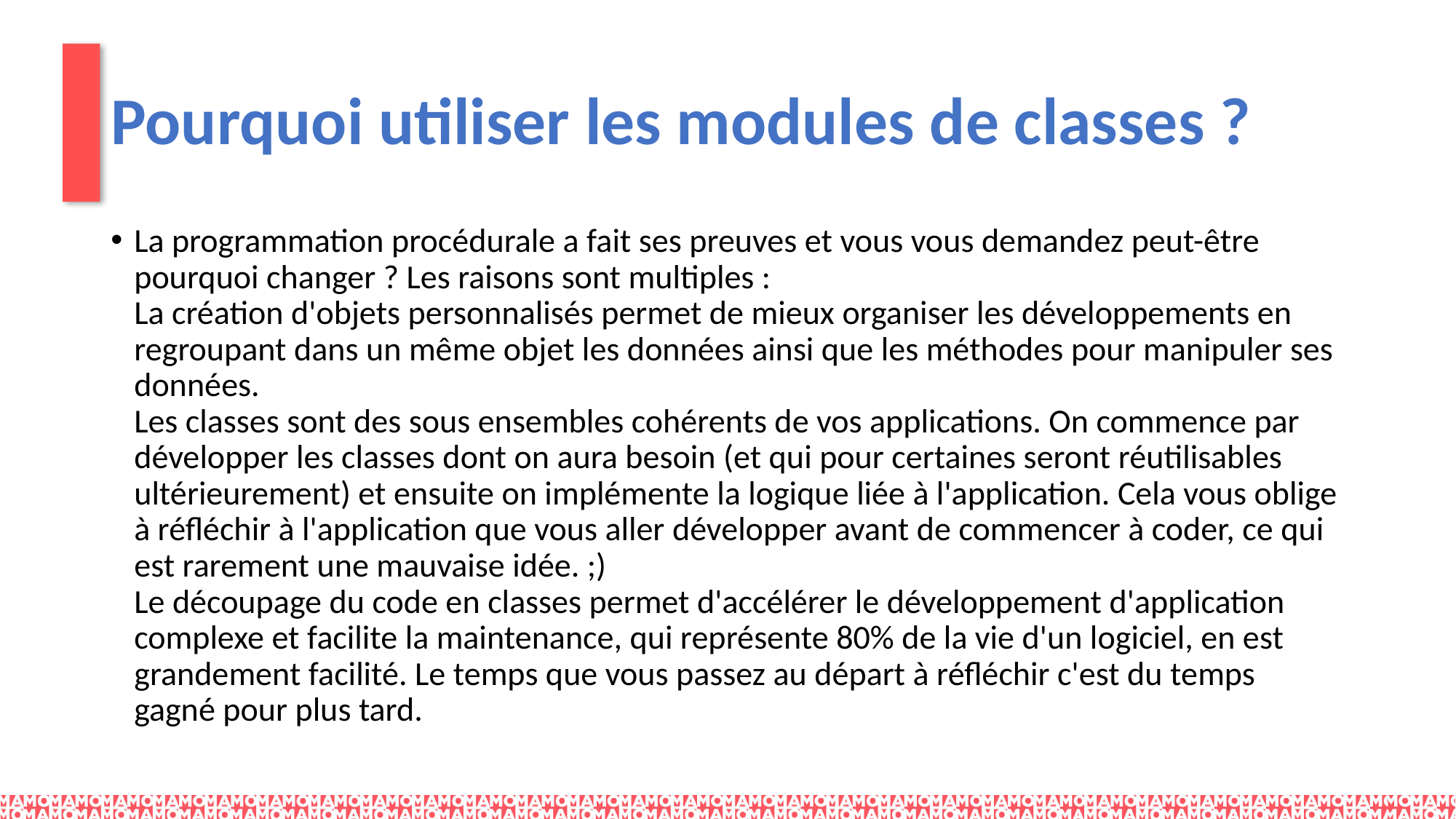

# Pourquoi utiliser les modules de classes ?
La programmation procédurale a fait ses preuves et vous vous demandez peut-être pourquoi changer ? Les raisons sont multiples :
La création d'objets personnalisés permet de mieux organiser les développements en regroupant dans un même objet les données ainsi que les méthodes pour manipuler ses données.
Les classes sont des sous ensembles cohérents de vos applications. On commence par développer les classes dont on aura besoin (et qui pour certaines seront réutilisables ultérieurement) et ensuite on implémente la logique liée à l'application. Cela vous oblige à réfléchir à l'application que vous aller développer avant de commencer à coder, ce qui est rarement une mauvaise idée. ;)
Le découpage du code en classes permet d'accélérer le développement d'application complexe et facilite la maintenance, qui représente 80% de la vie d'un logiciel, en est grandement facilité. Le temps que vous passez au départ à réfléchir c'est du temps gagné pour plus tard.